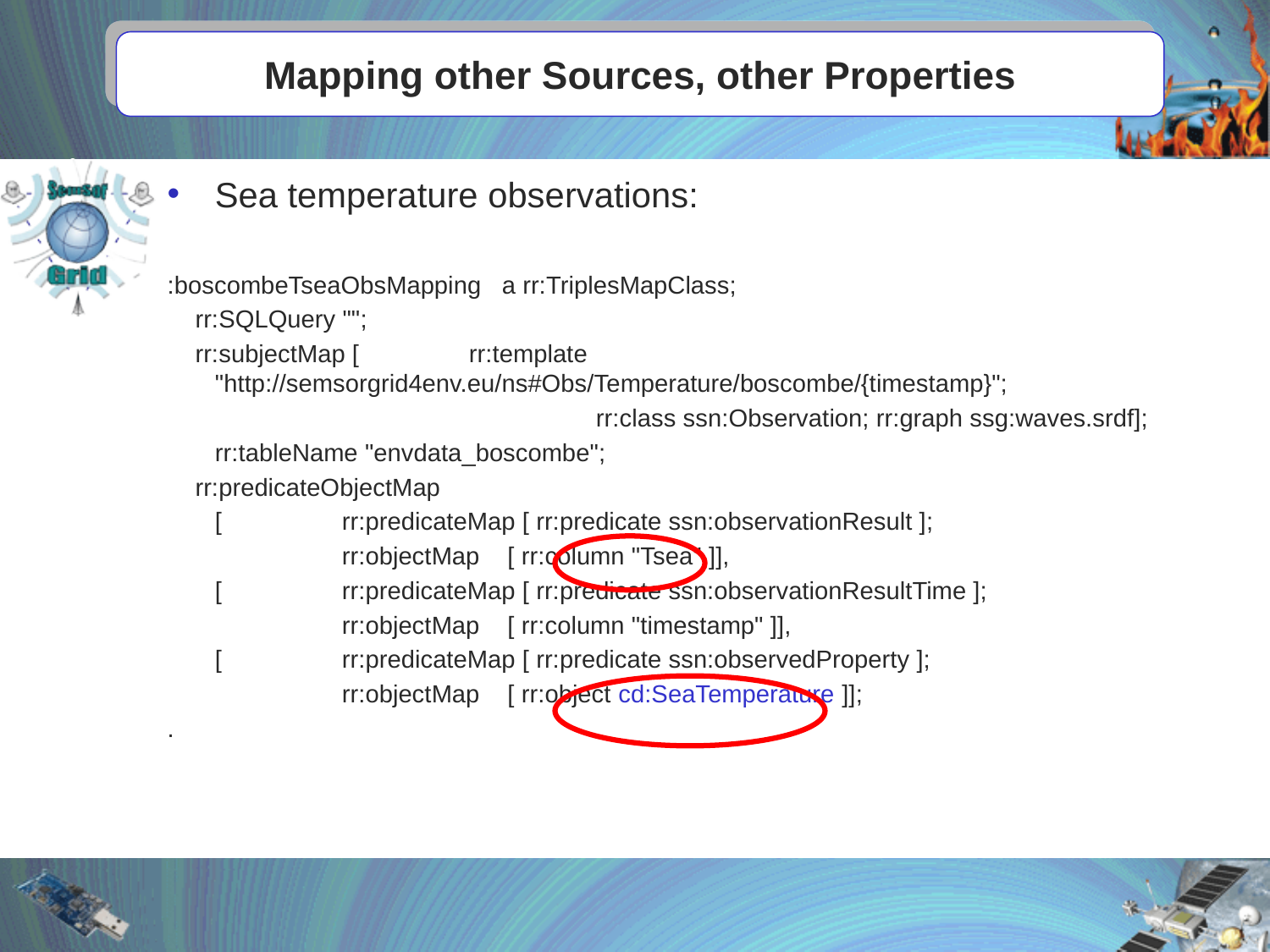

# Mapping other Sources, other Properties
Sea temperature observations:

:boscombeTseaObsMapping   a rr:TriplesMapClass;
    rr:SQLQuery "";
    rr:subjectMap [	rr:template "http://semsorgrid4env.eu/ns#Obs/Temperature/boscombe/{timestamp}";
    		   		rr:class ssn:Observation; rr:graph ssg:waves.srdf];
	rr:tableName "envdata_boscombe";
    rr:predicateObjectMap
    	[	rr:predicateMap [ rr:predicate ssn:observationResult ];
      		rr:objectMap    [ rr:column "Tsea" ]],
    	[	rr:predicateMap [ rr:predicate ssn:observationResultTime ];
      		rr:objectMap    [ rr:column "timestamp" ]],
    	[	rr:predicateMap [ rr:predicate ssn:observedProperty ];
      		rr:objectMap    [ rr:object cd:SeaTemperature ]];
.